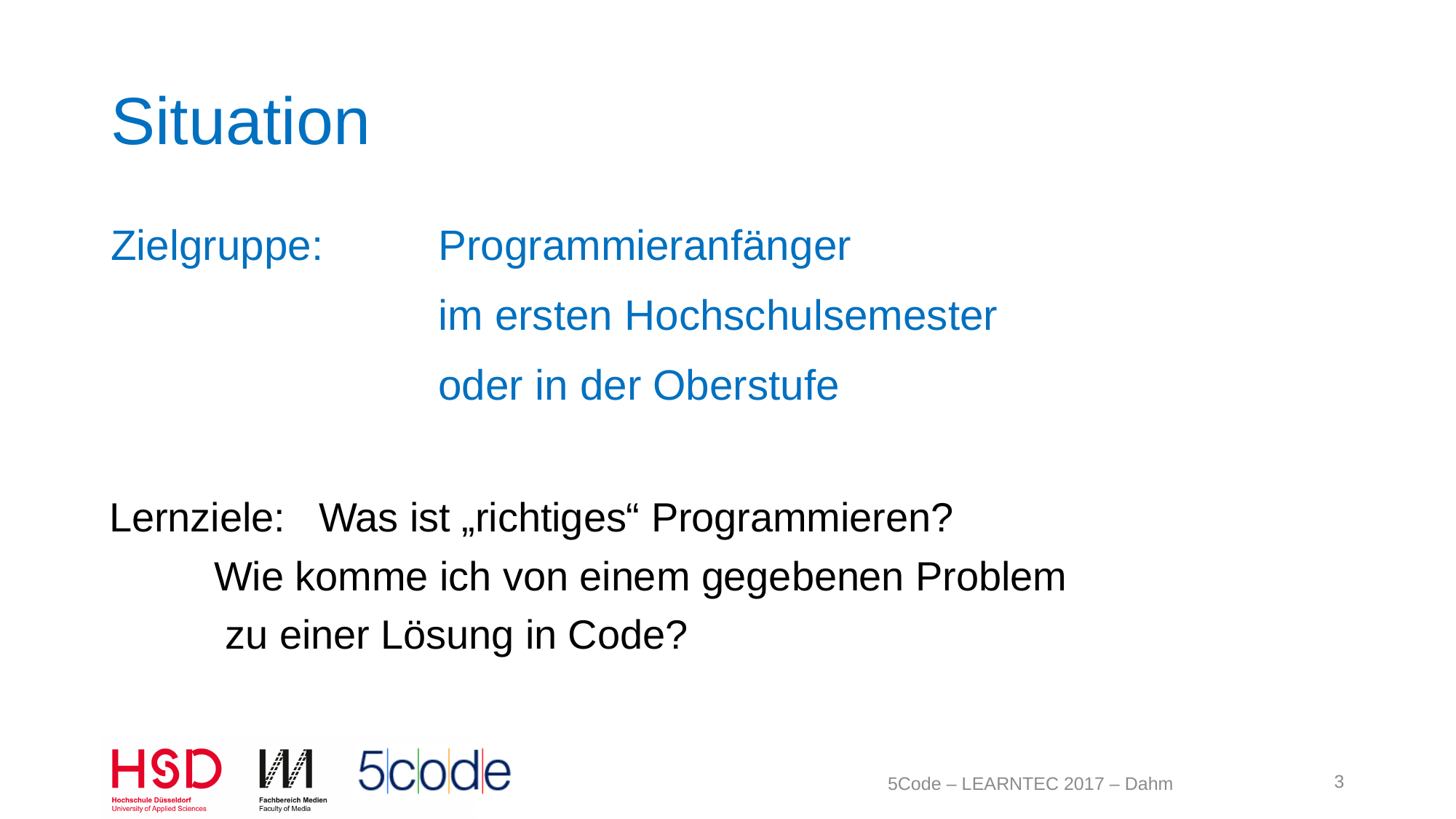

# Situation
Zielgruppe: 	Programmieranfänger
			im ersten Hochschulsemester
			oder in der Oberstufe

Lernziele:		Was ist „richtiges“ Programmieren?
			Wie komme ich von einem gegebenen Problem
				 zu einer Lösung in Code?

3
5Code – LEARNTEC 2017 – Dahm